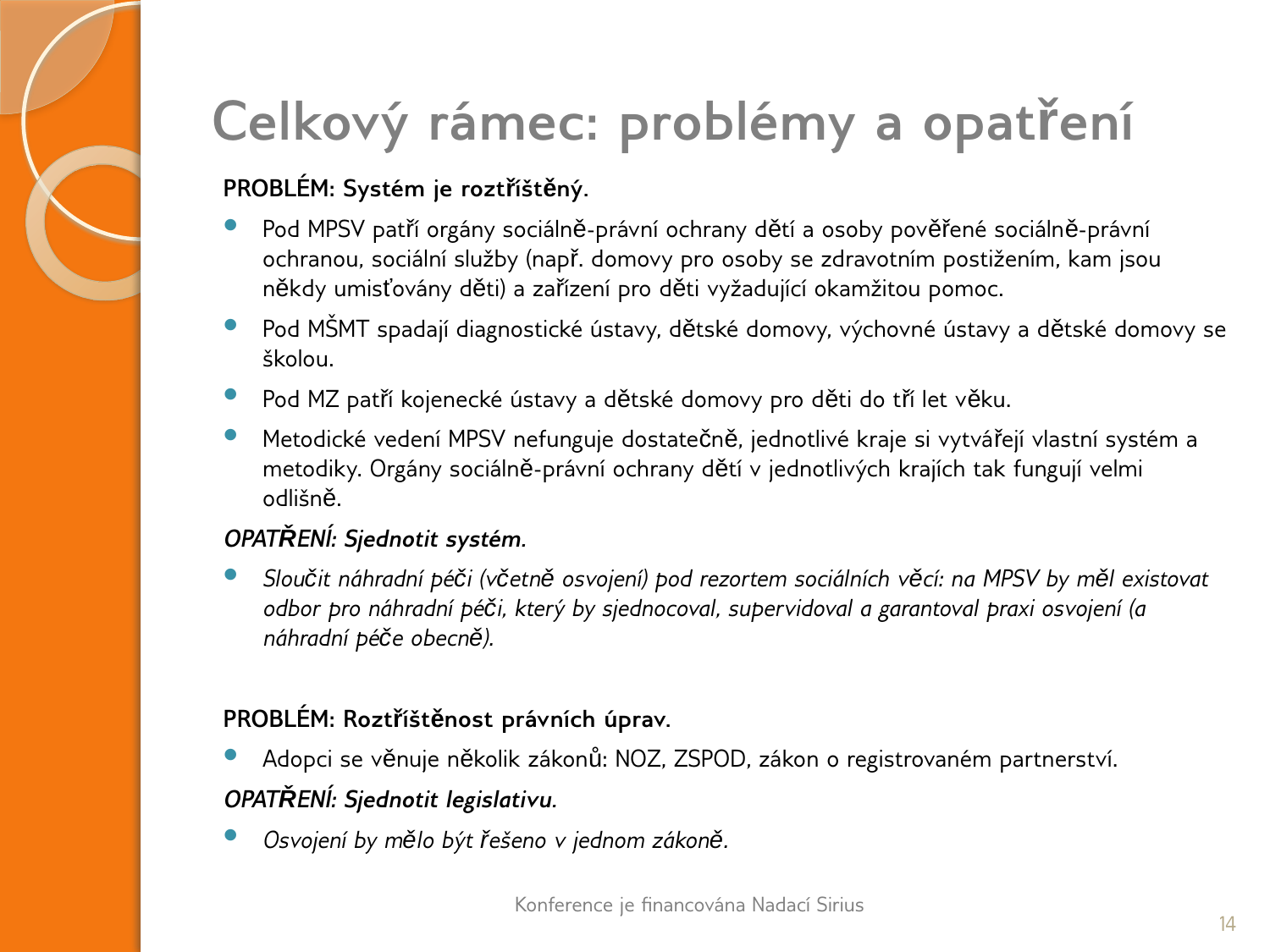

# Celkový rámec: problémy a opatření
PROBLÉM: Systém je roztříštěný.
Pod MPSV patří orgány sociálně-právní ochrany dětí a osoby pověřené sociálně-právní ochranou, sociální služby (např. domovy pro osoby se zdravotním postižením, kam jsou někdy umisťovány děti) a zařízení pro děti vyžadující okamžitou pomoc.
Pod MŠMT spadají diagnostické ústavy, dětské domovy, výchovné ústavy a dětské domovy se školou.
Pod MZ patří kojenecké ústavy a dětské domovy pro děti do tří let věku.
Metodické vedení MPSV nefunguje dostatečně, jednotlivé kraje si vytvářejí vlastní systém a metodiky. Orgány sociálně-právní ochrany dětí v jednotlivých krajích tak fungují velmi odlišně.
OPATŘENÍ: Sjednotit systém.
Sloučit náhradní péči (včetně osvojení) pod rezortem sociálních věcí: na MPSV by měl existovat odbor pro náhradní péči, který by sjednocoval, supervidoval a garantoval praxi osvojení (a náhradní péče obecně).

PROBLÉM: Roztříštěnost právních úprav.
Adopci se věnuje několik zákonů: NOZ, ZSPOD, zákon o registrovaném partnerství.
OPATŘENÍ: Sjednotit legislativu.
Osvojení by mělo být řešeno v jednom zákoně.

Konference je financována Nadací Sirius
14